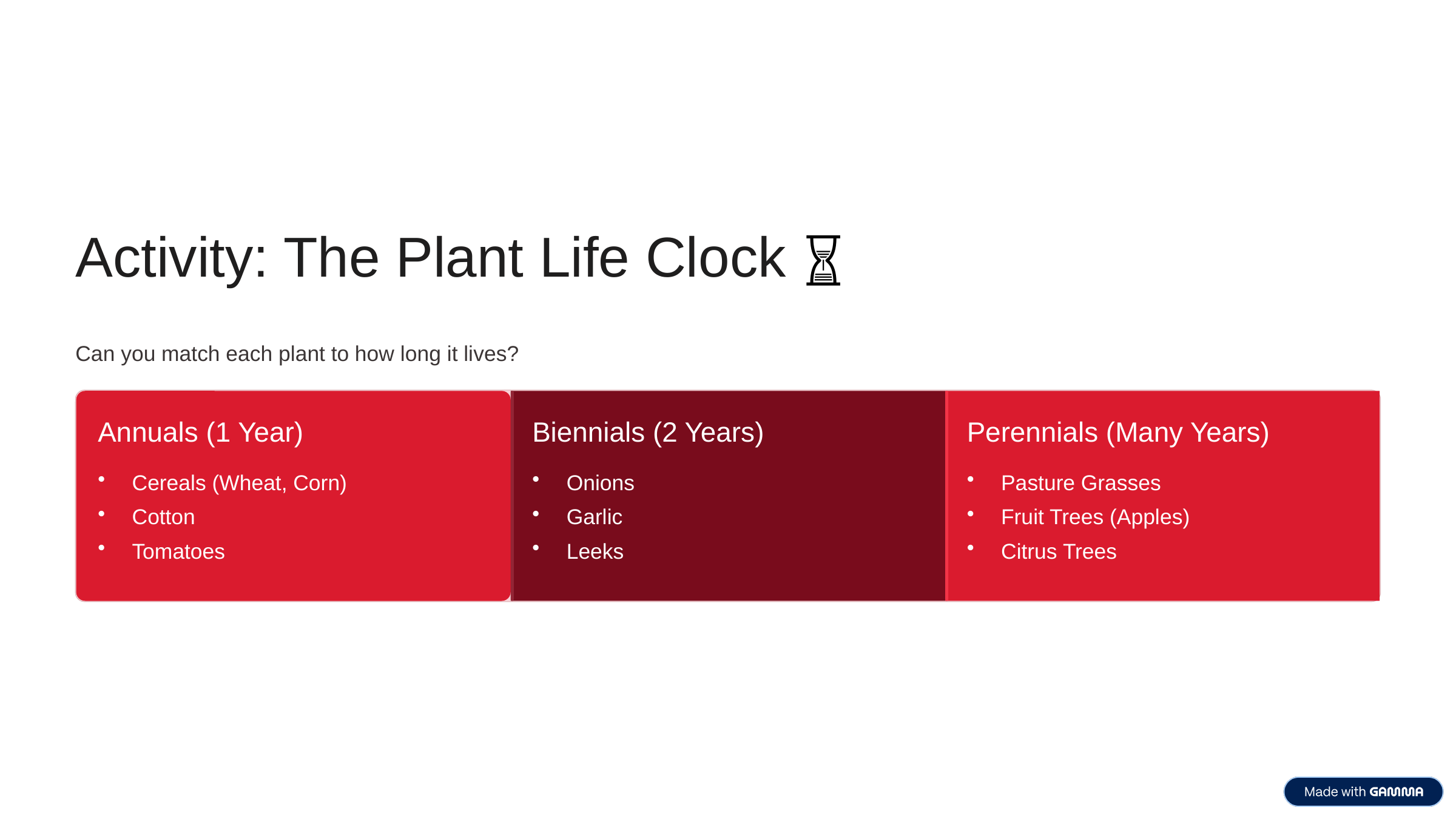

Activity: The Plant Life Clock ⏳
Can you match each plant to how long it lives?

Annuals (1 Year)
Biennials (2 Years)
Perennials (Many Years)
Cereals (Wheat, Corn)
Cotton
Tomatoes
Onions
Garlic
Leeks
Pasture Grasses
Fruit Trees (Apples)
Citrus Trees